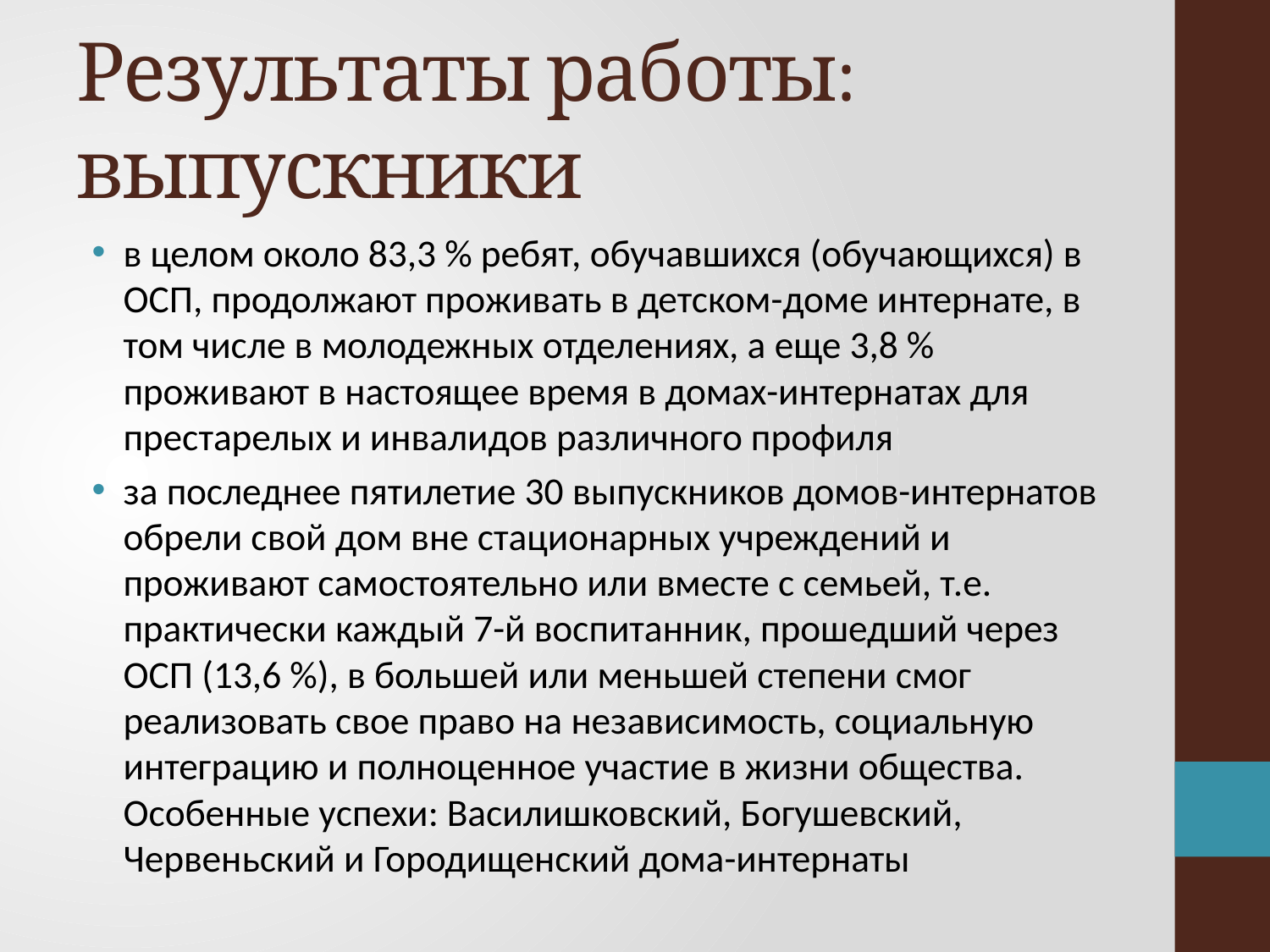

# Результаты работы: выпускники
в целом около 83,3 % ребят, обучавшихся (обучающихся) в ОСП, продолжают проживать в детском-доме интернате, в том числе в молодежных отделениях, а еще 3,8 % проживают в настоящее время в домах-интернатах для престарелых и инвалидов различного профиля
за последнее пятилетие 30 выпускников домов-интернатов обрели свой дом вне стационарных учреждений и проживают самостоятельно или вместе с семьей, т.е. практически каждый 7-й воспитанник, прошедший через ОСП (13,6 %), в большей или меньшей степени смог реализовать свое право на независимость, социальную интеграцию и полноценное участие в жизни общества. Особенные успехи: Василишковский, Богушевский, Червеньский и Городищенский дома-интернаты